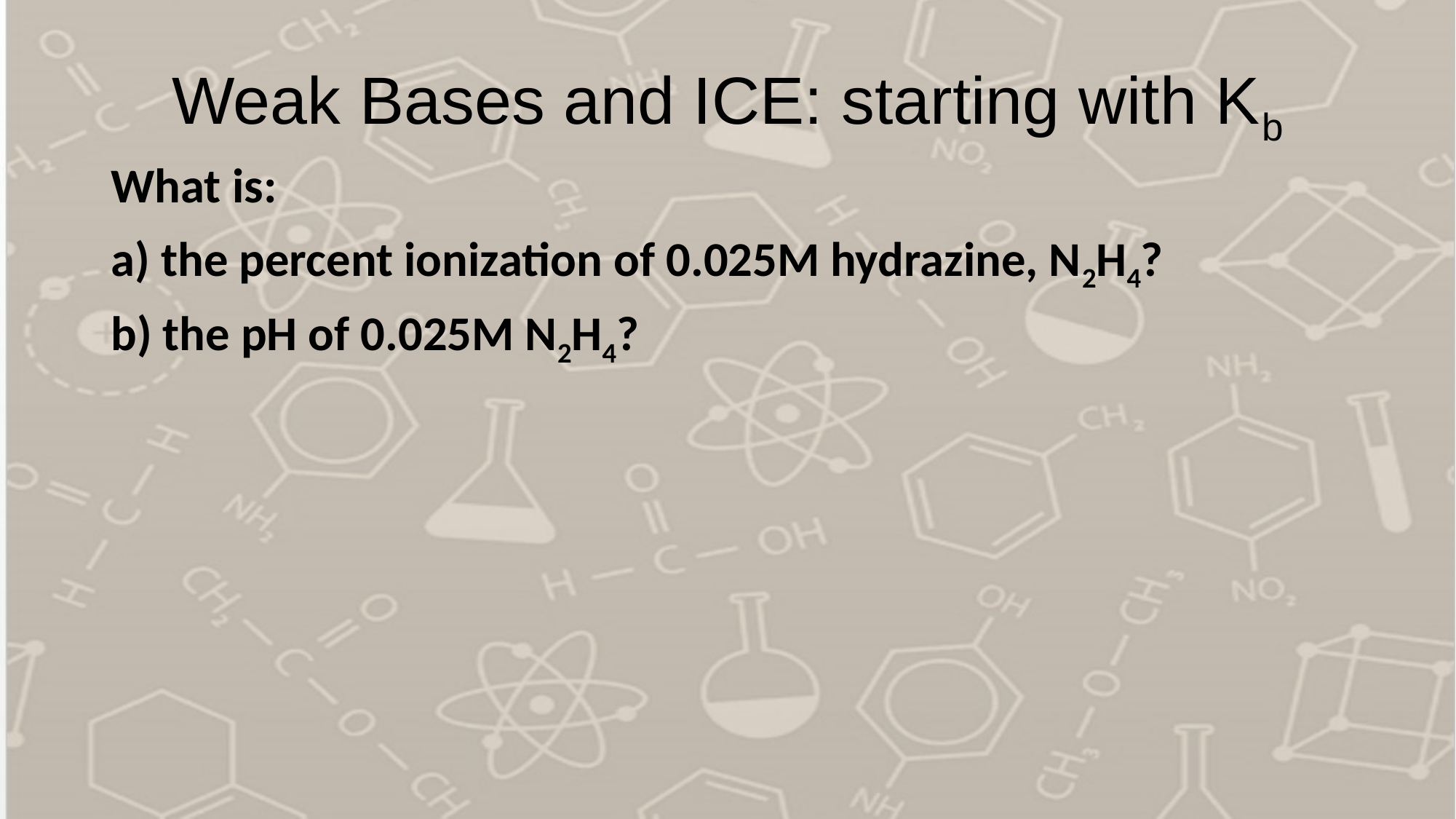

# Weak Bases and ICE: starting with Kb
What is:
a) the percent ionization of 0.025M hydrazine, N2H4?
b) the pH of 0.025M N2H4?